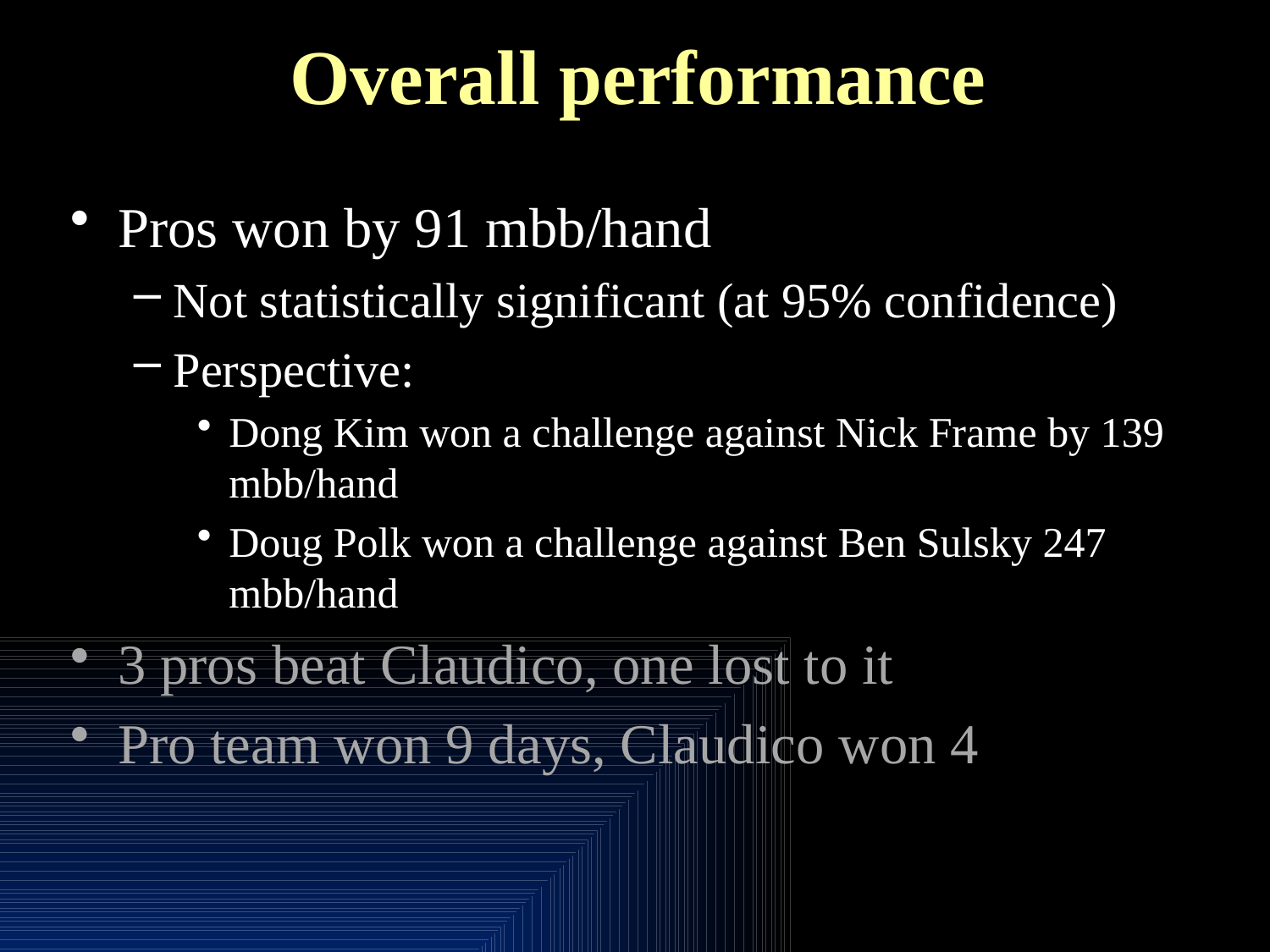

# Overall performance
Pros won by 91 mbb/hand
Not statistically significant (at 95% confidence)
Perspective:
Dong Kim won a challenge against Nick Frame by 139 mbb/hand
Doug Polk won a challenge against Ben Sulsky 247 mbb/hand
3 pros beat Claudico, one lost to it
Pro team won 9 days, Claudico won 4